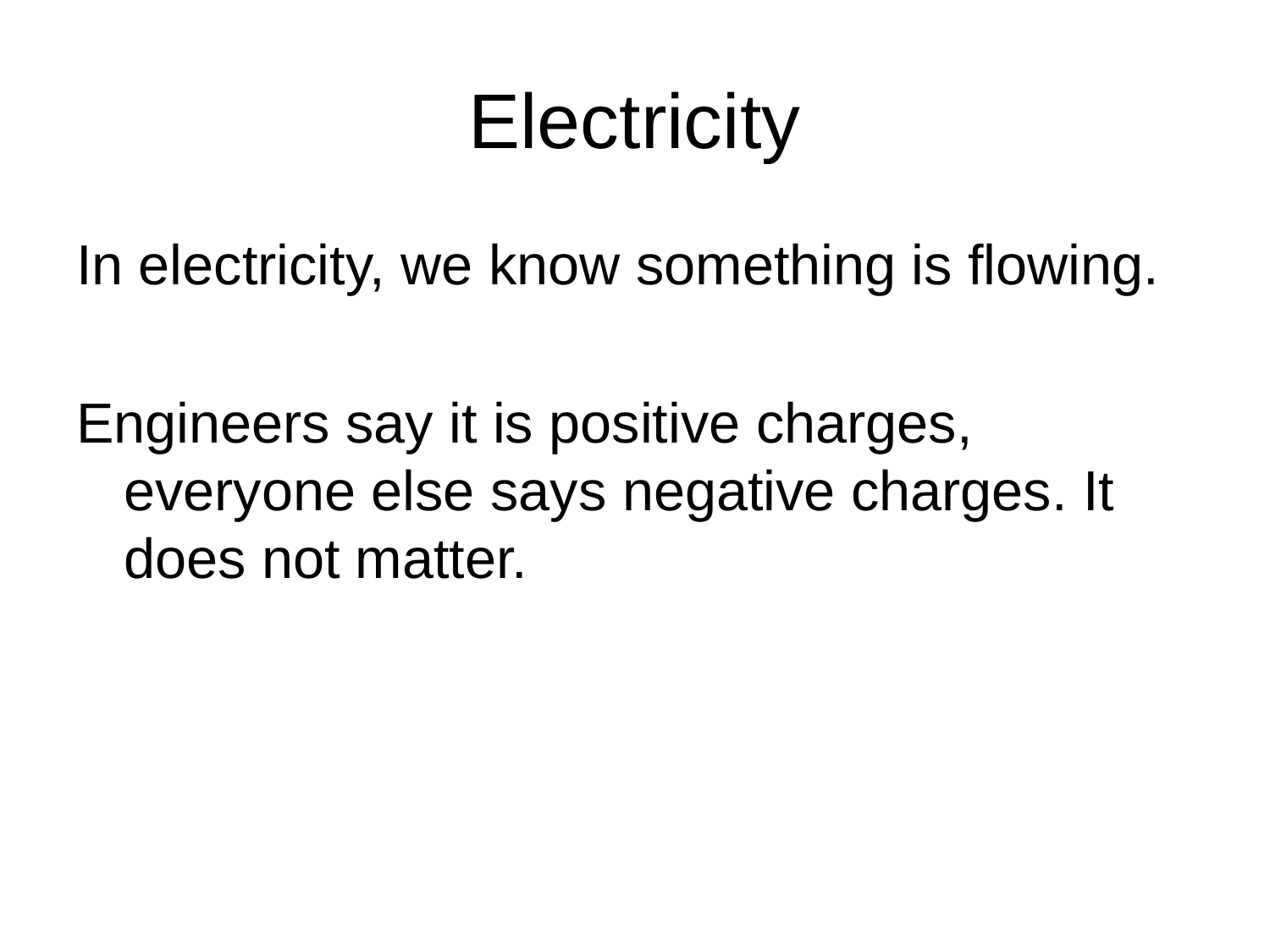

# Electricity
In electricity, we know something is flowing.

Engineers say it is positive charges, everyone else says negative charges. It does not matter.